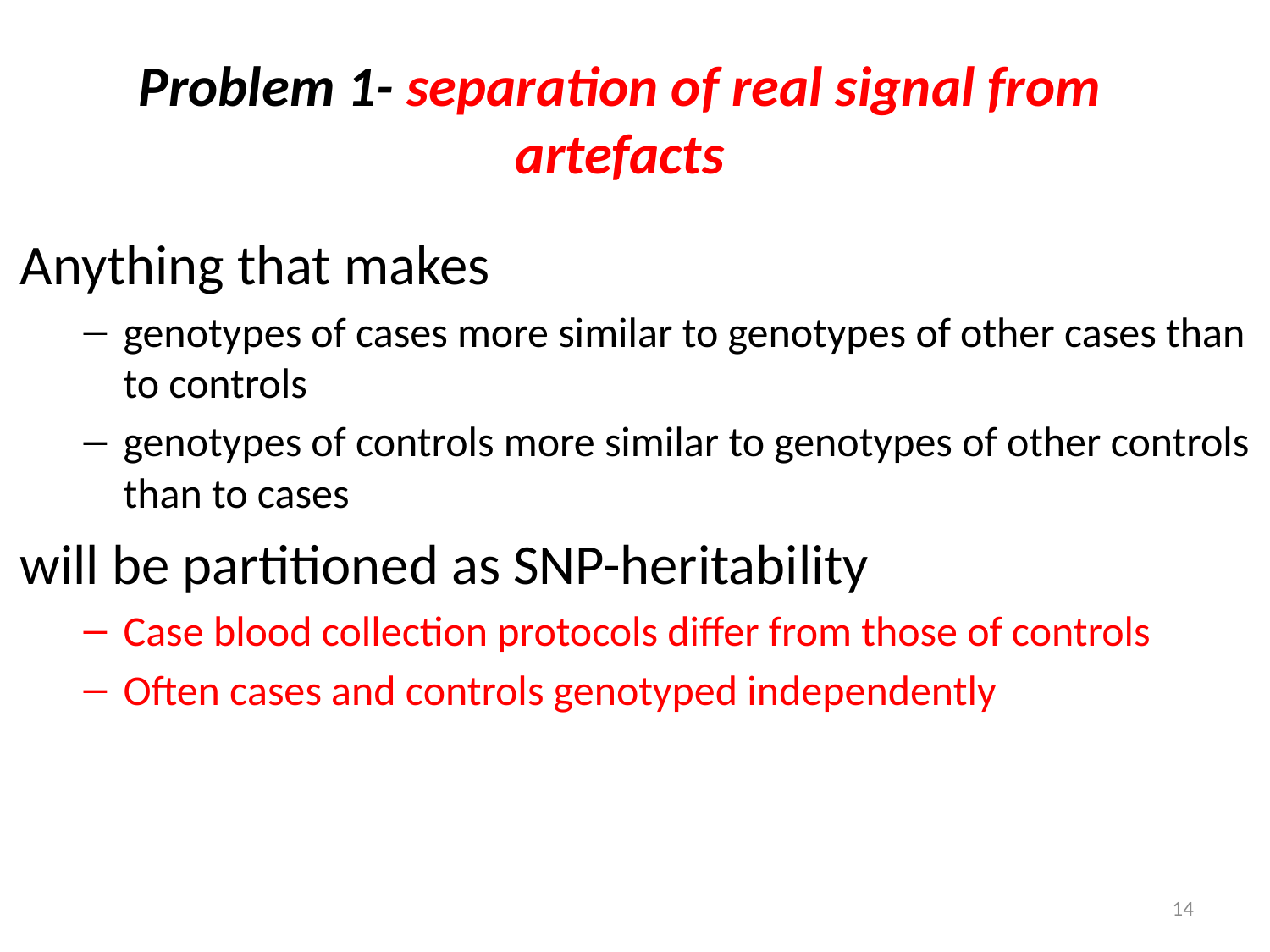

# Problem 1- separation of real signal from artefacts
Anything that makes
genotypes of cases more similar to genotypes of other cases than to controls
genotypes of controls more similar to genotypes of other controls than to cases
will be partitioned as SNP-heritability
Case blood collection protocols differ from those of controls
Often cases and controls genotyped independently

14